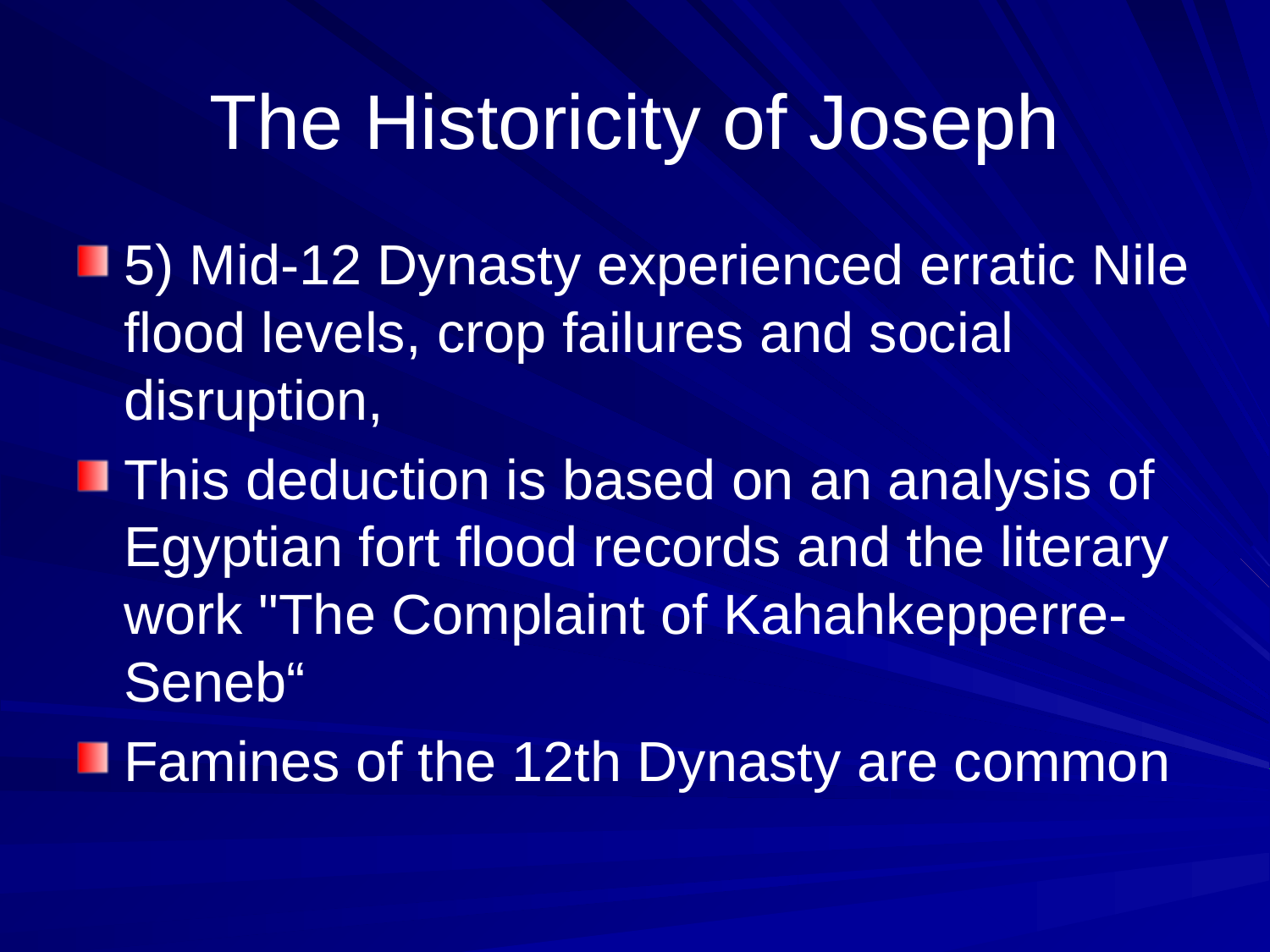

# The Historicity of Joseph
5) Mid-12 Dynasty experienced erratic Nile flood levels, crop failures and social disruption,
This deduction is based on an analysis of Egyptian fort flood records and the literary work "The Complaint of Kahahkepperre-Seneb“
Famines of the 12th Dynasty are common